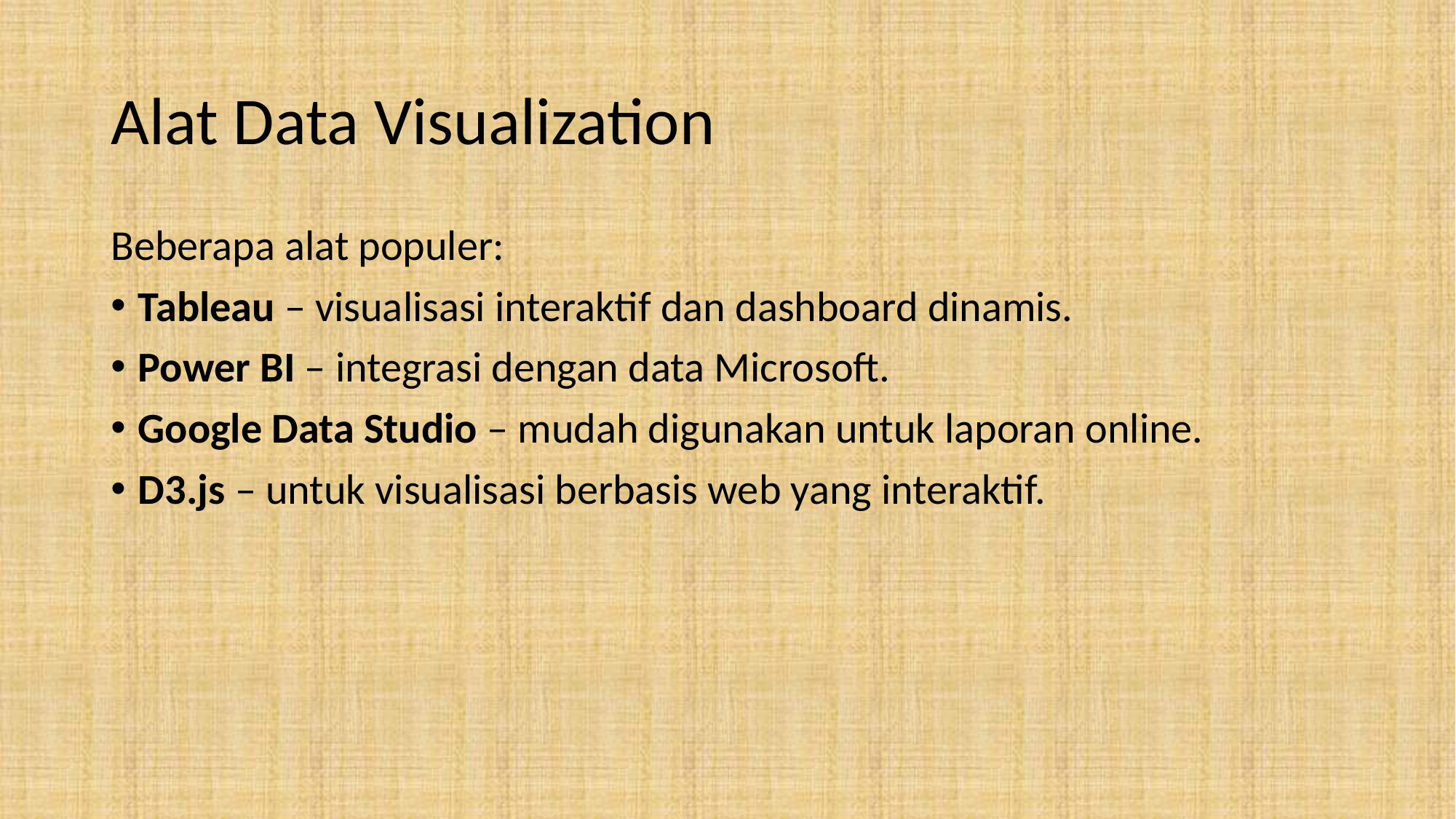

# Alat Data Visualization
Beberapa alat populer:
Tableau – visualisasi interaktif dan dashboard dinamis.
Power BI – integrasi dengan data Microsoft.
Google Data Studio – mudah digunakan untuk laporan online.
D3.js – untuk visualisasi berbasis web yang interaktif.